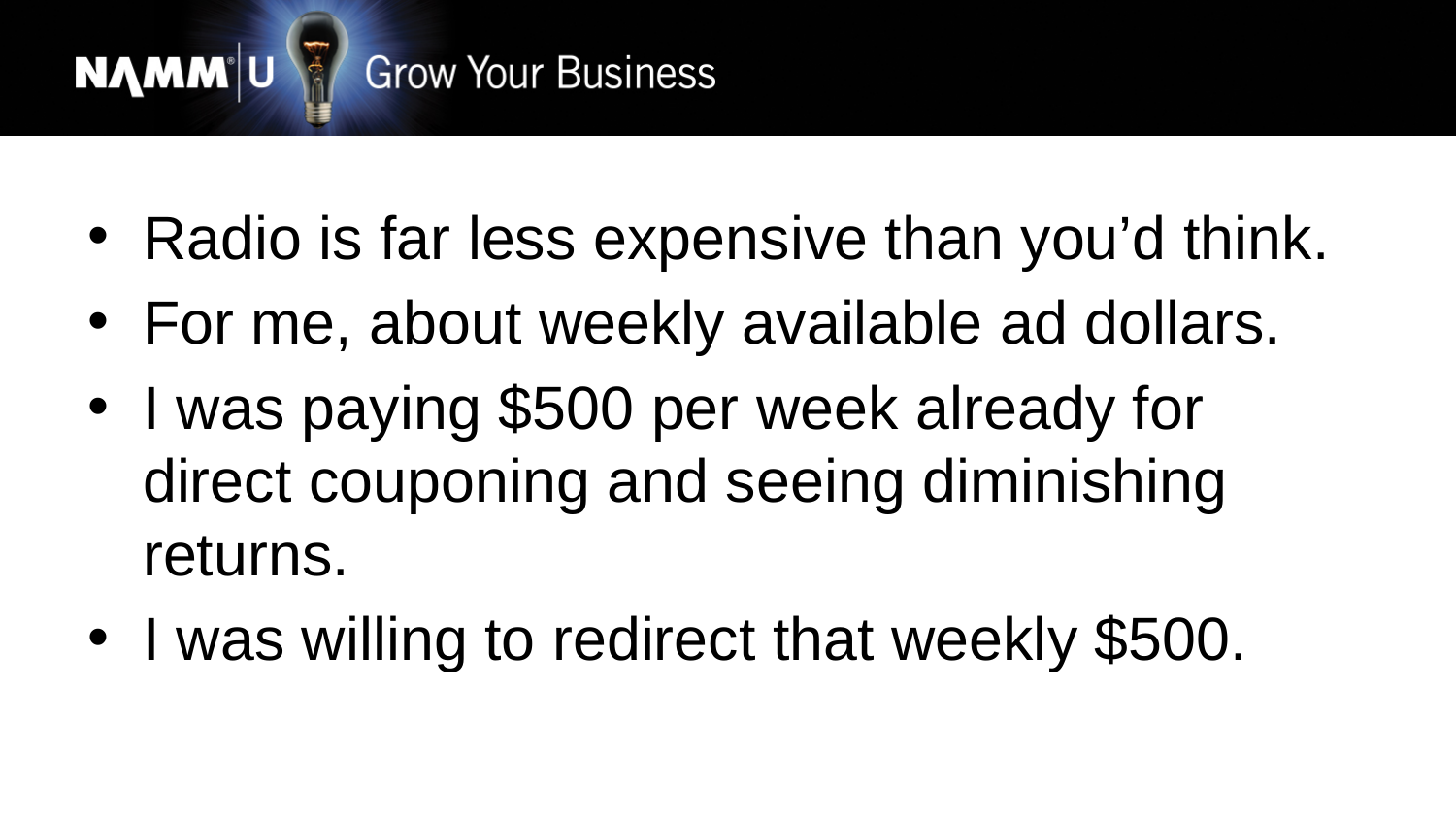

Radio is far less expensive than you’d think.
For me, about weekly available ad dollars.
I was paying $500 per week already for direct couponing and seeing diminishing returns.
I was willing to redirect that weekly $500.